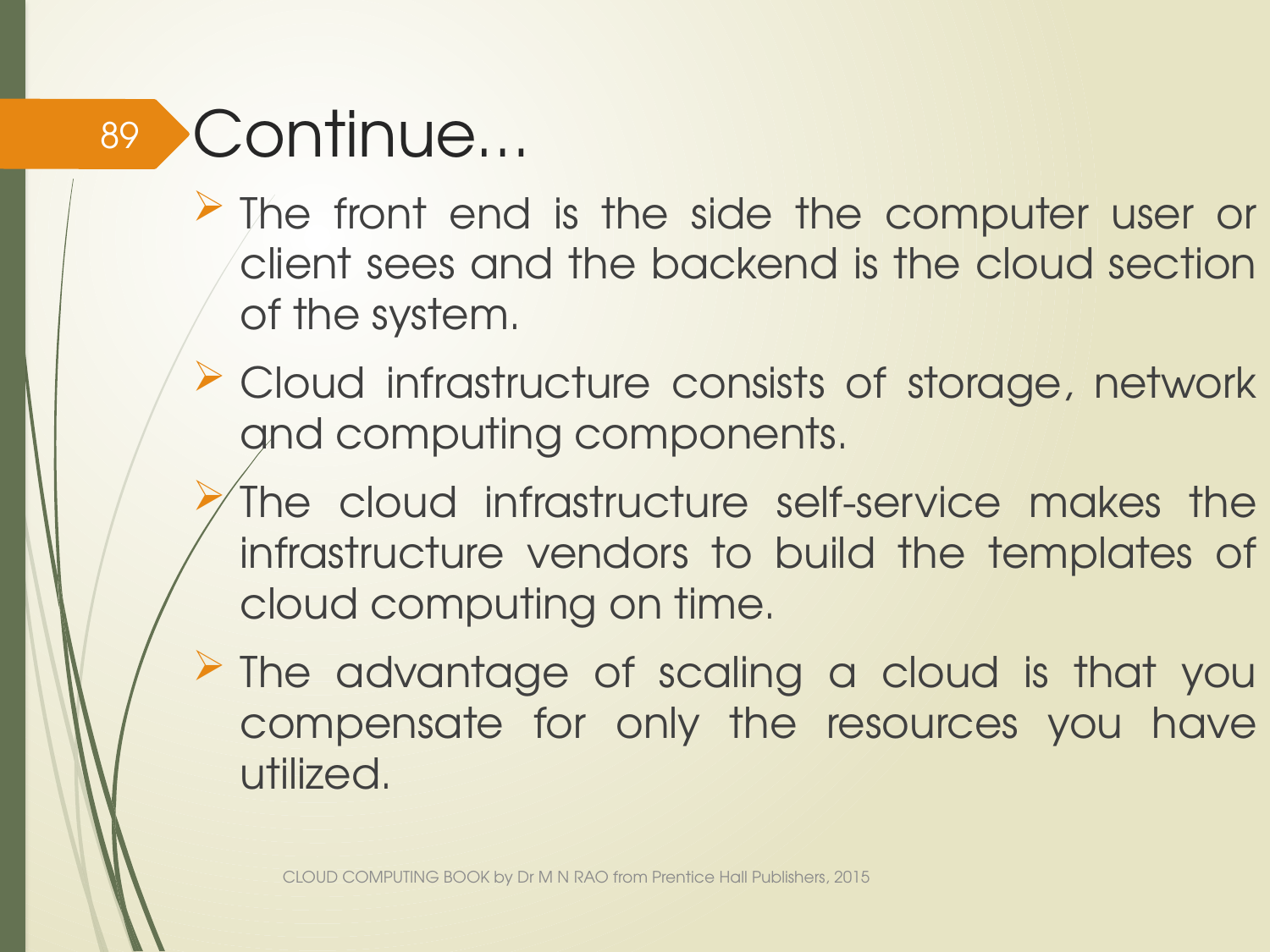

# Continue…
89
The front end is the side the computer user or client sees and the backend is the cloud section of the system.
Cloud infrastructure consists of storage, network and computing components.
The cloud infrastructure self-service makes the infrastructure vendors to build the templates of cloud computing on time.
The advantage of scaling a cloud is that you compensate for only the resources you have utilized.

CLOUD COMPUTING BOOK by Dr M N RAO from Prentice Hall Publishers, 2015